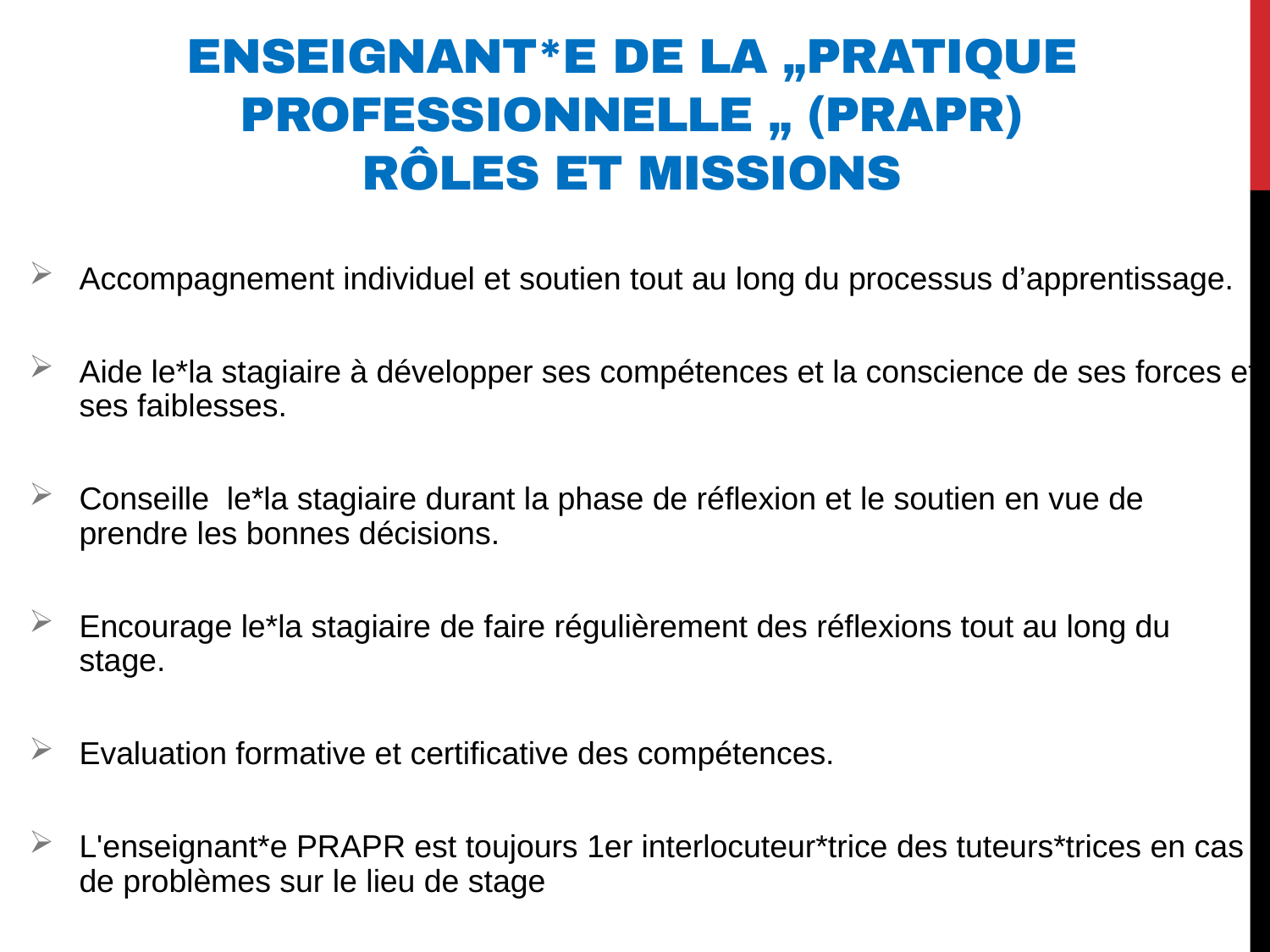

# Enseignant*E de la „pratique professionnelle „ (PRAPR) Rôles et missions

Accompagnement individuel et soutien tout au long du processus d’apprentissage.

Aide le*la stagiaire à développer ses compétences et la conscience de ses forces et ses faiblesses.

Conseille  le*la stagiaire durant la phase de réflexion et le soutien en vue de prendre les bonnes décisions.

Encourage le*la stagiaire de faire régulièrement des réflexions tout au long du stage.

Evaluation formative et certificative des compétences.

L'enseignant*e PRAPR est toujours 1er interlocuteur*trice des tuteurs*trices en cas de problèmes sur le lieu de stage